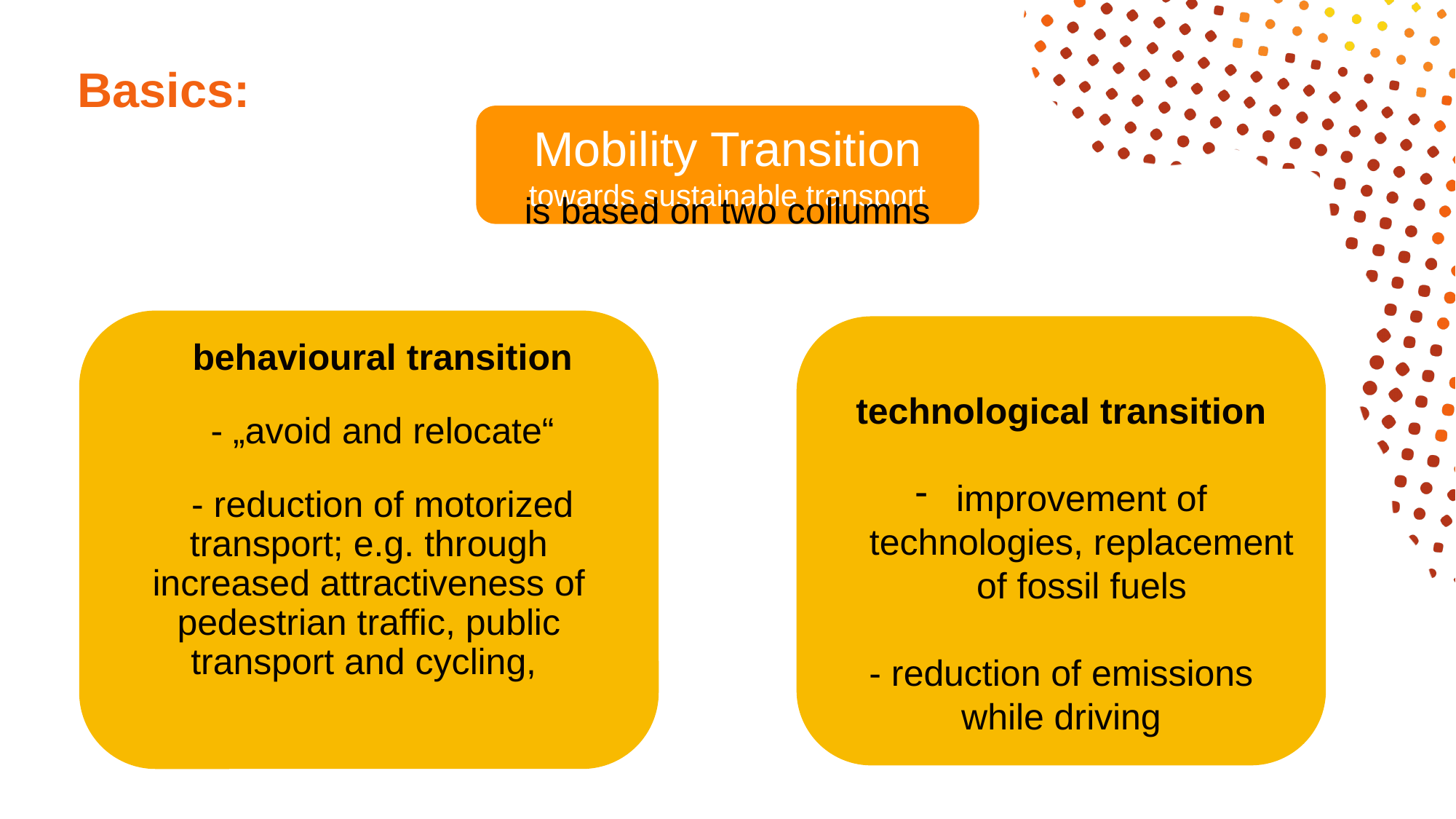

# Basics:
Mobility Transition
towards sustainable transport
is based on two collumns
behavioural transition
- „avoid and relocate“
- reduction of motorized transport; e.g. through increased attractiveness of pedestrian traffic, public transport and cycling,

technological transition

improvement of technologies, replacement of fossil fuels

- reduction of emissions while driving